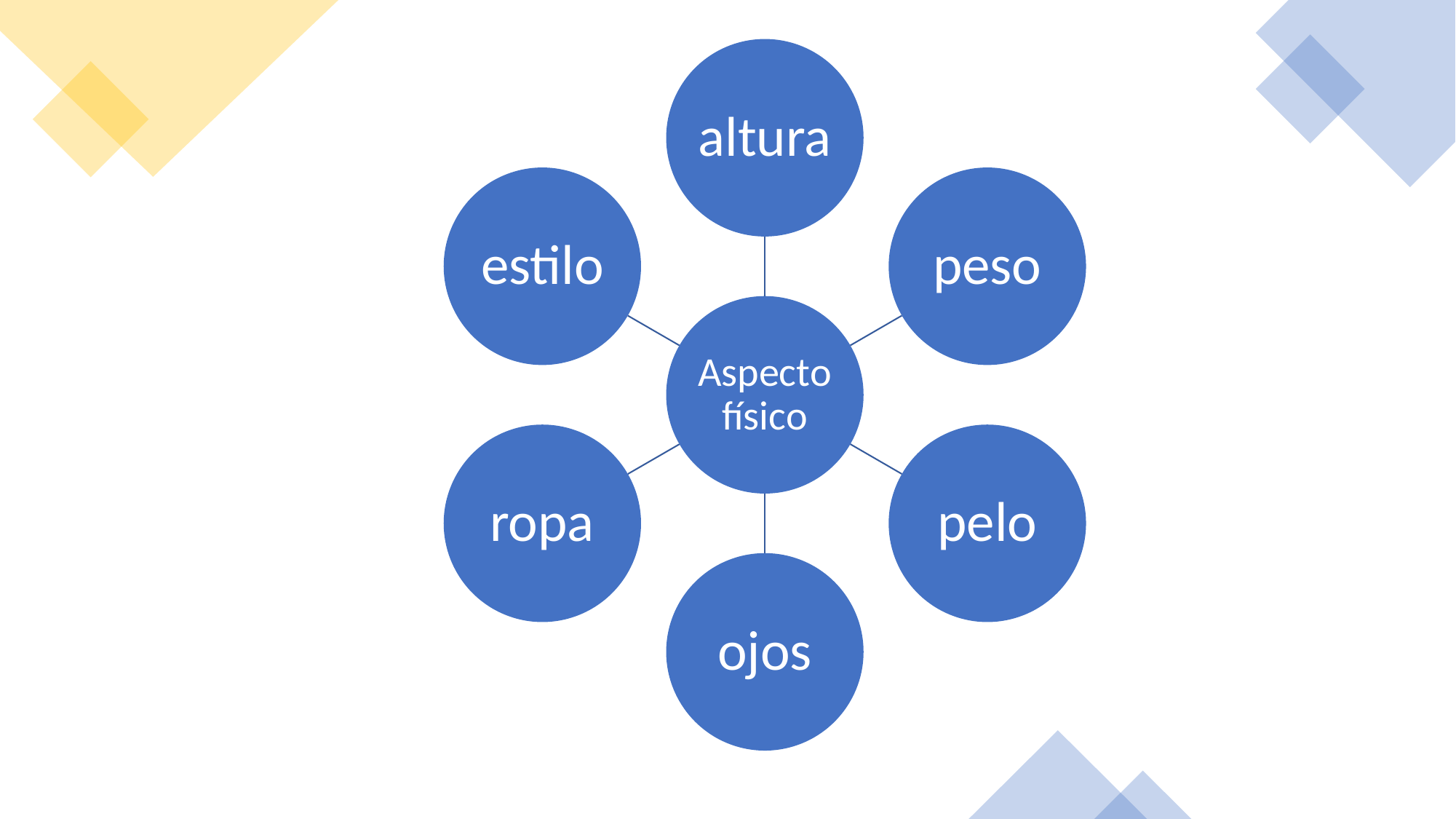

Aspecto físico

altura

peso

pelo

ojos

ropa

estilo